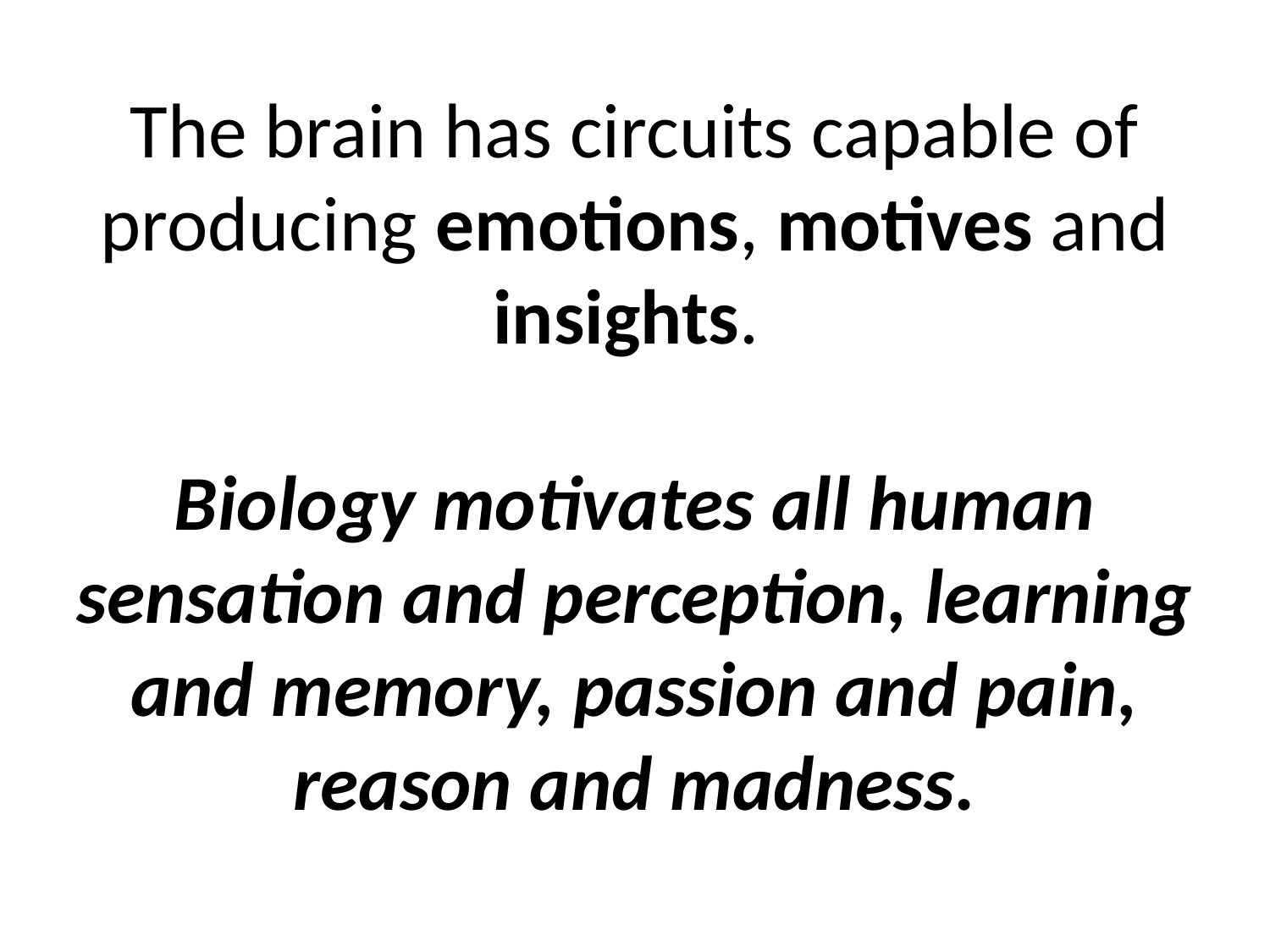

# The brain has circuits capable of producing emotions, motives and insights. Biology motivates all human sensation and perception, learning and memory, passion and pain, reason and madness.